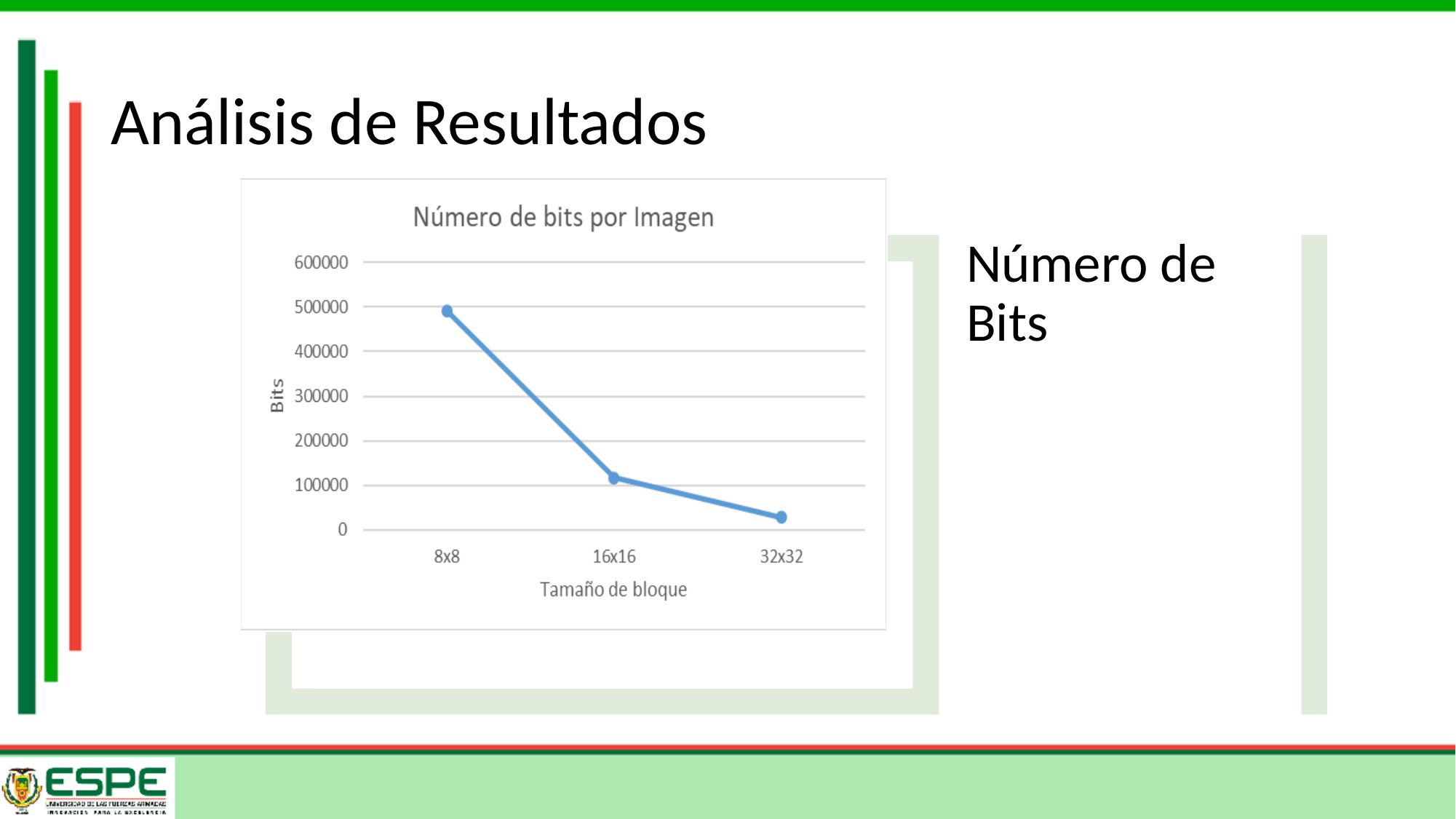

# Análisis de Resultados

Número de Bits